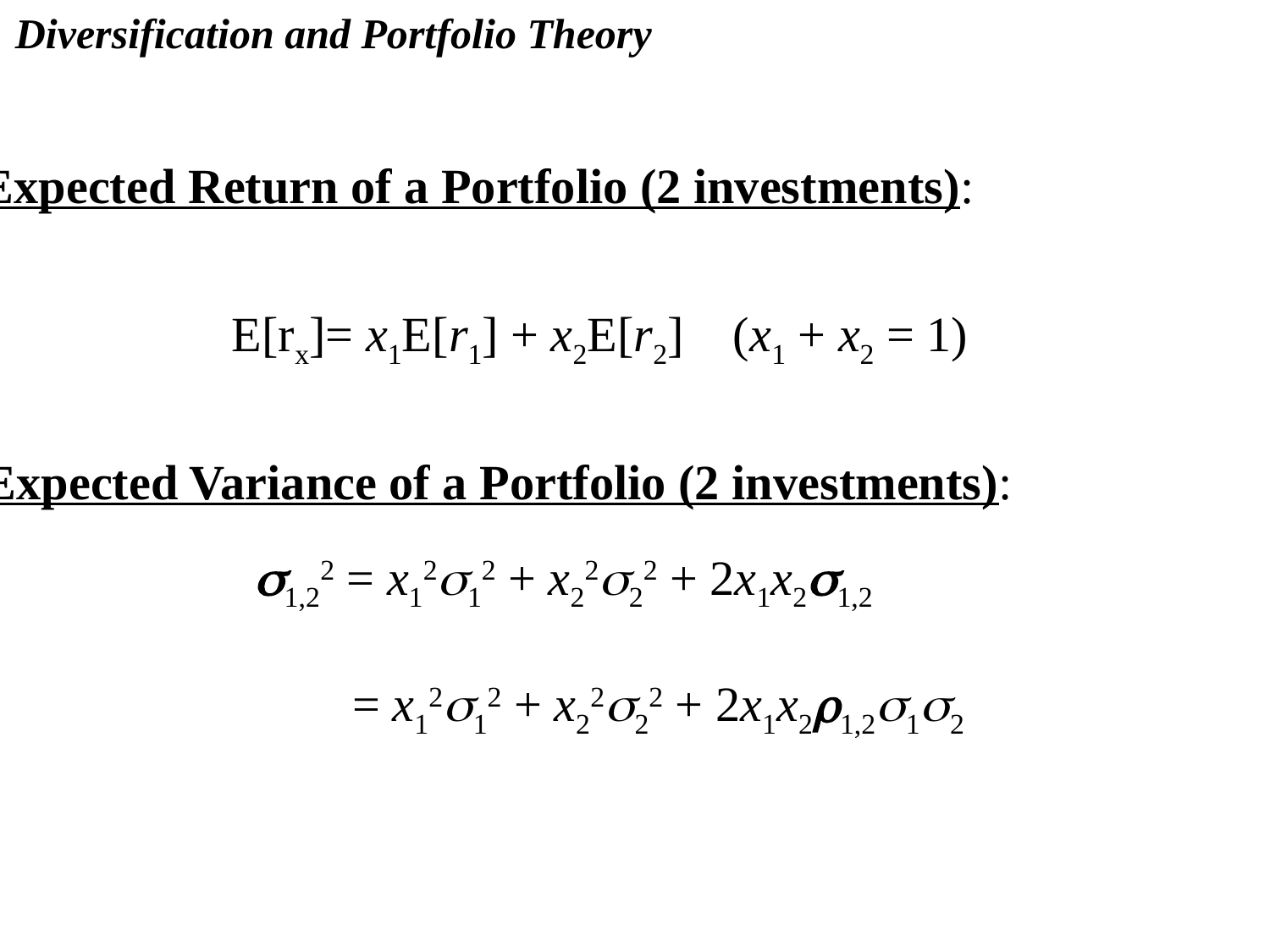

Diversification and Portfolio Theory
Expected Return of a Portfolio (2 investments):
E[rx]= x1E[r1] + x2E[r2]    (x1 + x2 = 1)
Expected Variance of a Portfolio (2 investments):
σ1,22 = x12σ12 + x22σ22 + 2x1x2σ1,2

        = x12σ12 + x22σ22 + 2x1x2ρ1,2σ1σ2